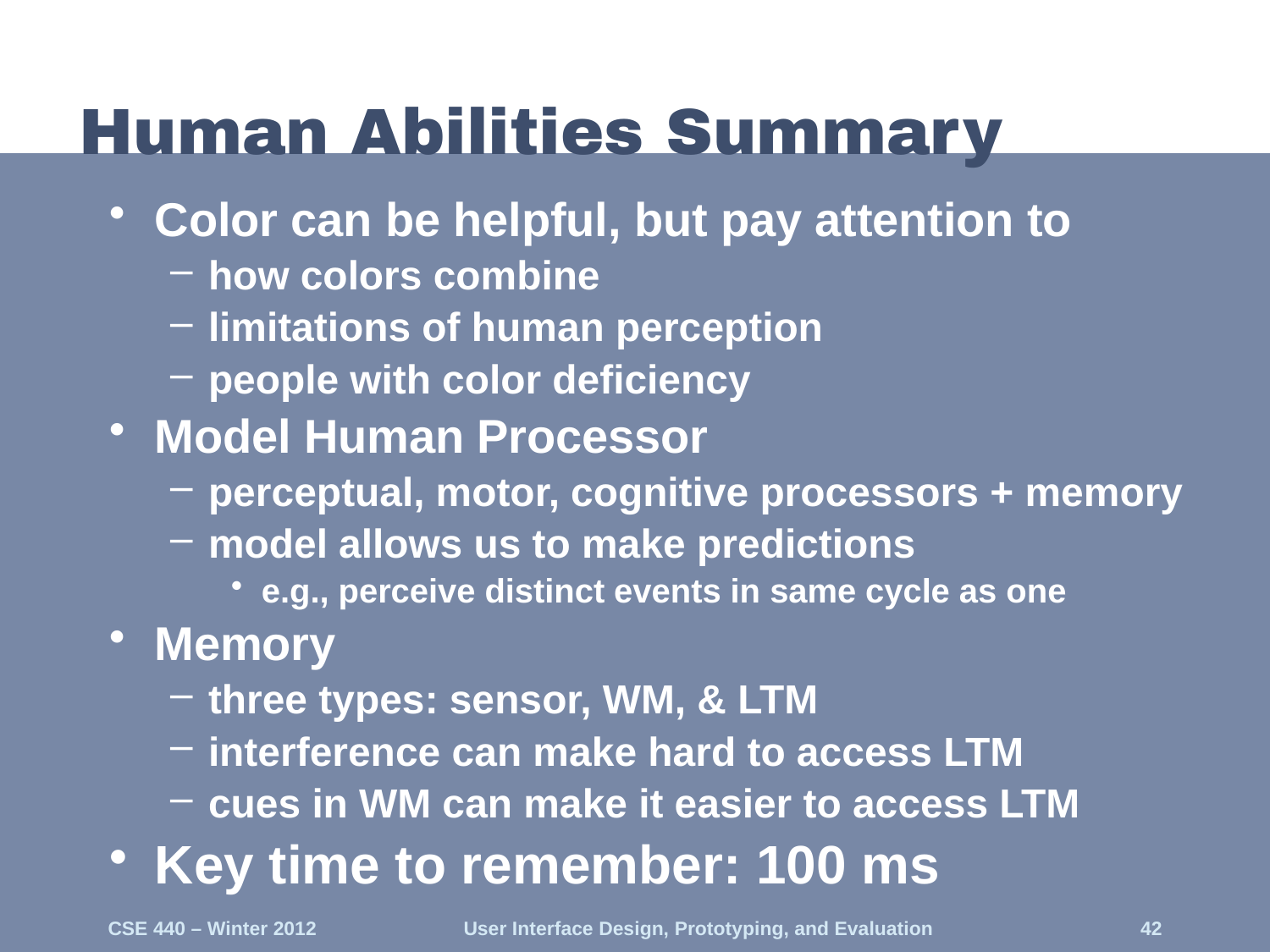

# Human Abilities Summary
Color can be helpful, but pay attention to
how colors combine
limitations of human perception
people with color deficiency
Model Human Processor
perceptual, motor, cognitive processors + memory
model allows us to make predictions
e.g., perceive distinct events in same cycle as one
Memory
three types: sensor, WM, & LTM
interference can make hard to access LTM
cues in WM can make it easier to access LTM
Key time to remember: 100 ms
CSE 440 – Winter 2012
User Interface Design, Prototyping, and Evaluation
42